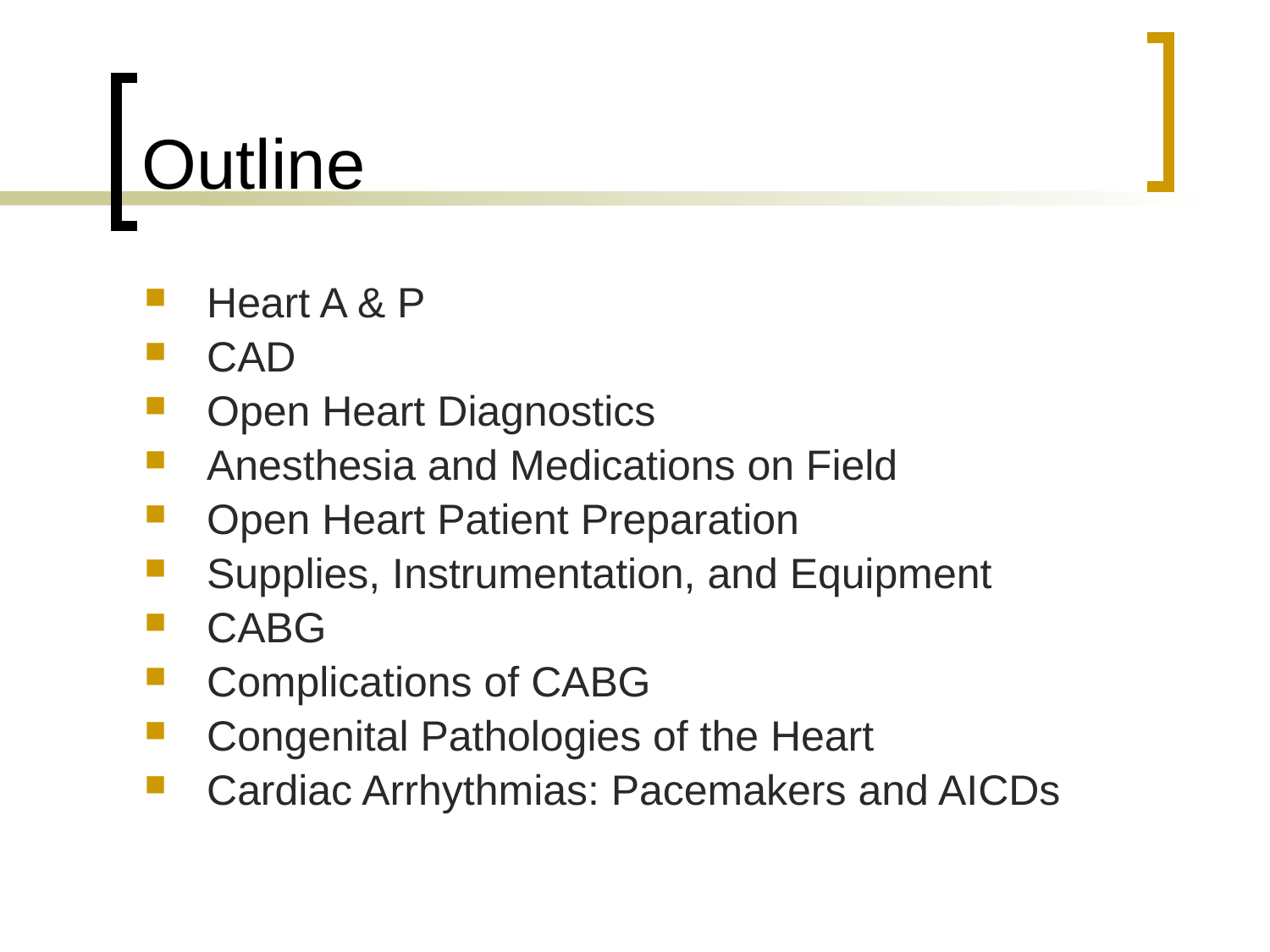

# Outline
Heart A & P
CAD
Open Heart Diagnostics
Anesthesia and Medications on Field
Open Heart Patient Preparation
Supplies, Instrumentation, and Equipment
CABG
Complications of CABG
Congenital Pathologies of the Heart
Cardiac Arrhythmias: Pacemakers and AICDs